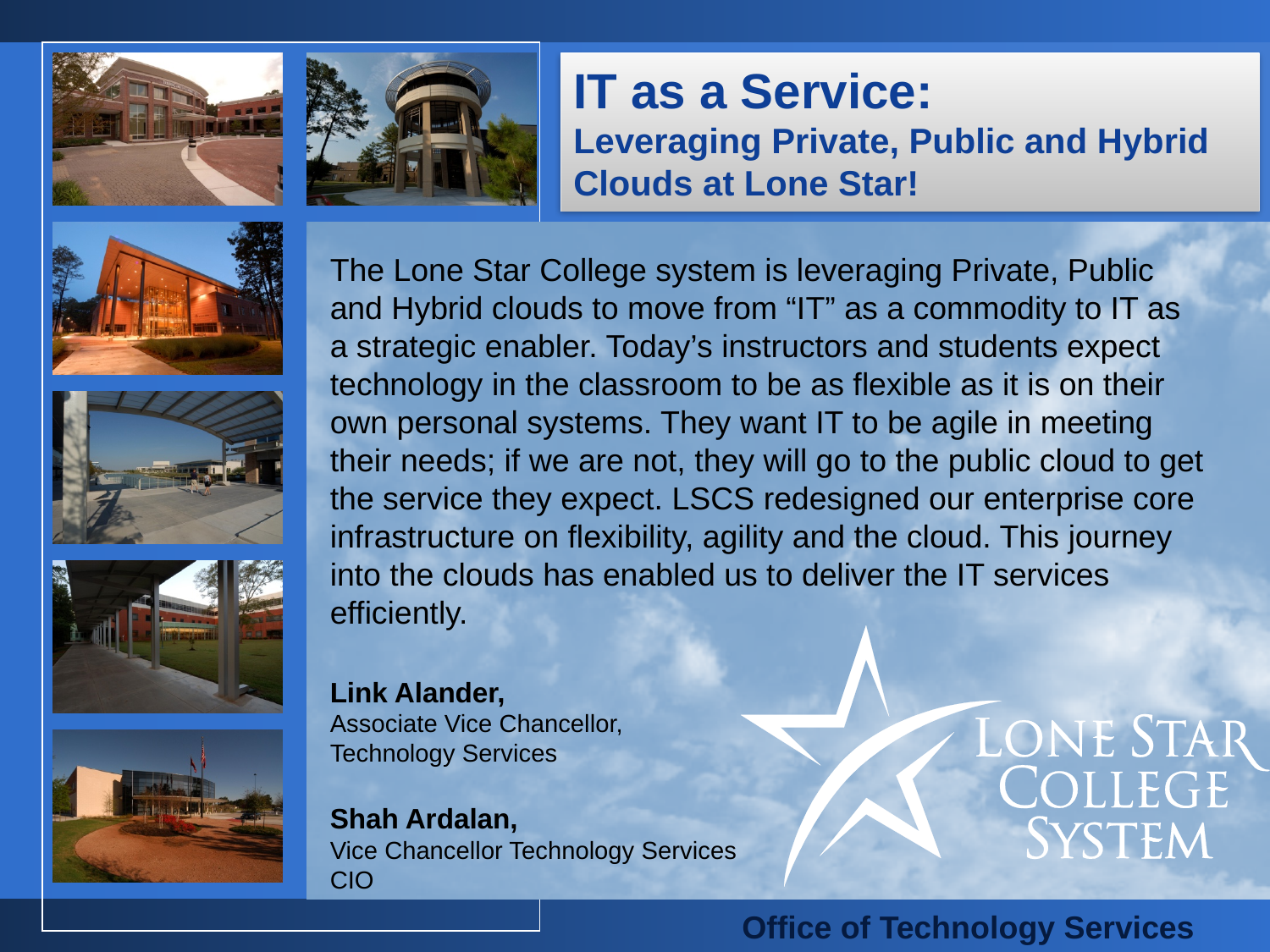

# IT as a Service: Leveraging Private, Public and Hybrid Clouds at Lone Star!
The Lone Star College system is leveraging Private, Public and Hybrid clouds to move from “IT” as a commodity to IT as a strategic enabler. Today’s instructors and students expect technology in the classroom to be as flexible as it is on their own personal systems. They want IT to be agile in meeting their needs; if we are not, they will go to the public cloud to get the service they expect. LSCS redesigned our enterprise core infrastructure on flexibility, agility and the cloud. This journey into the clouds has enabled us to deliver the IT services efficiently.

Link Alander,
Associate Vice Chancellor,
Technology Services

Shah Ardalan,
Vice Chancellor Technology Services
CIO